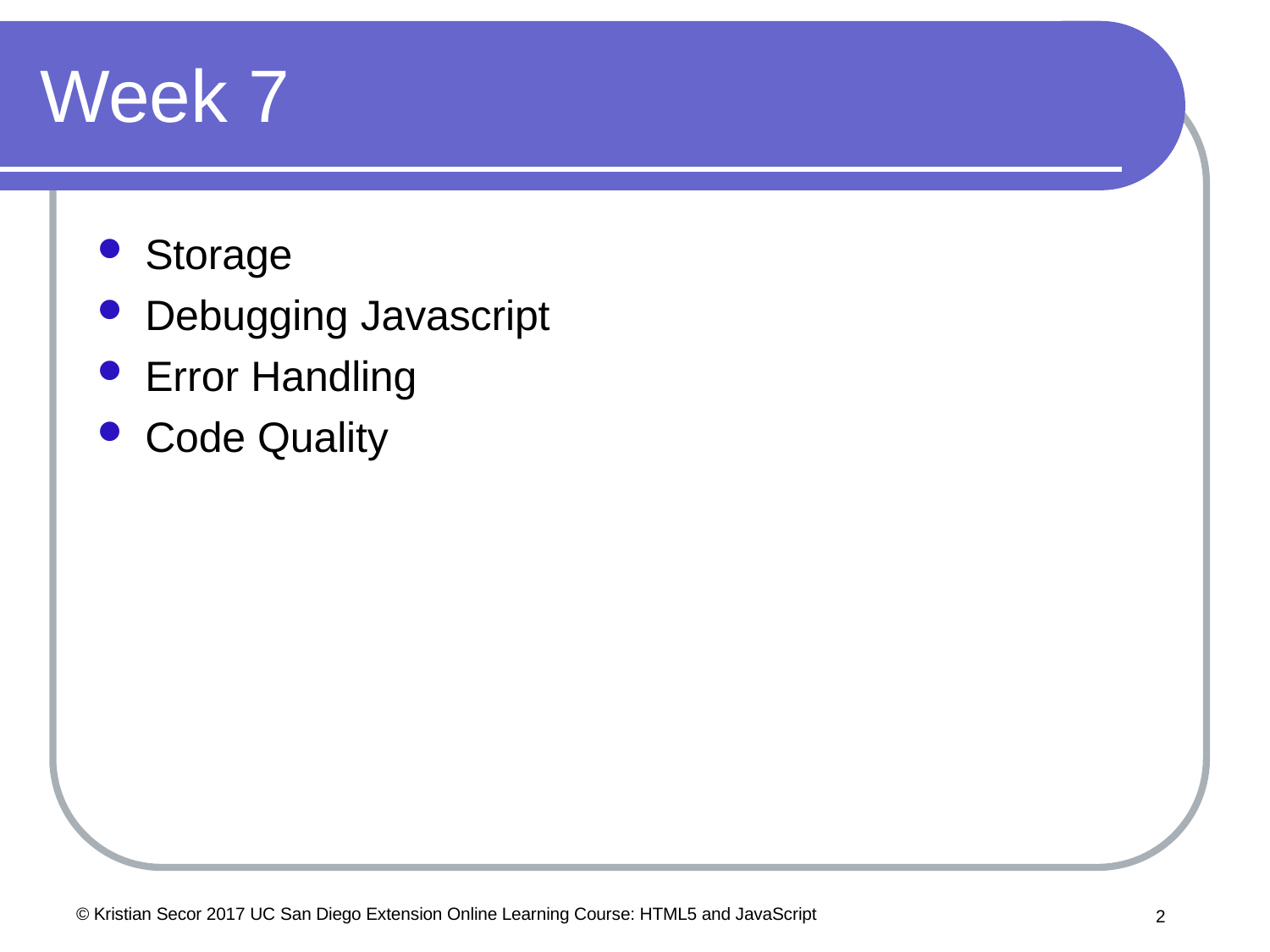

# Week 7
Storage
Debugging Javascript
Error Handling
Code Quality
© Kristian Secor 2017 UC San Diego Extension Online Learning Course: HTML5 and JavaScript
2